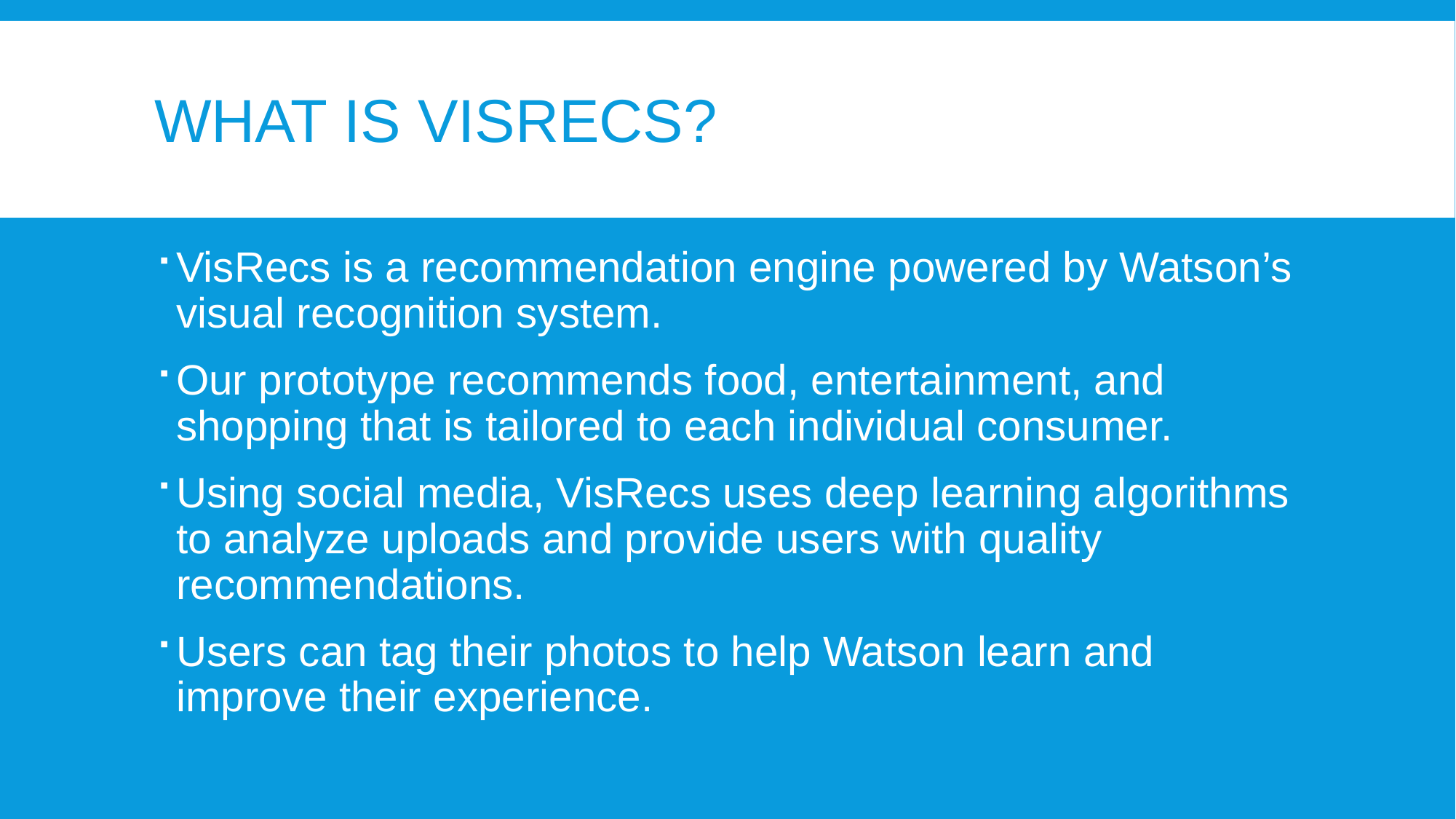

# What is Visrecs?
VisRecs is a recommendation engine powered by Watson’s visual recognition system.
Our prototype recommends food, entertainment, and shopping that is tailored to each individual consumer.
Using social media, VisRecs uses deep learning algorithms to analyze uploads and provide users with quality recommendations.
Users can tag their photos to help Watson learn and improve their experience.